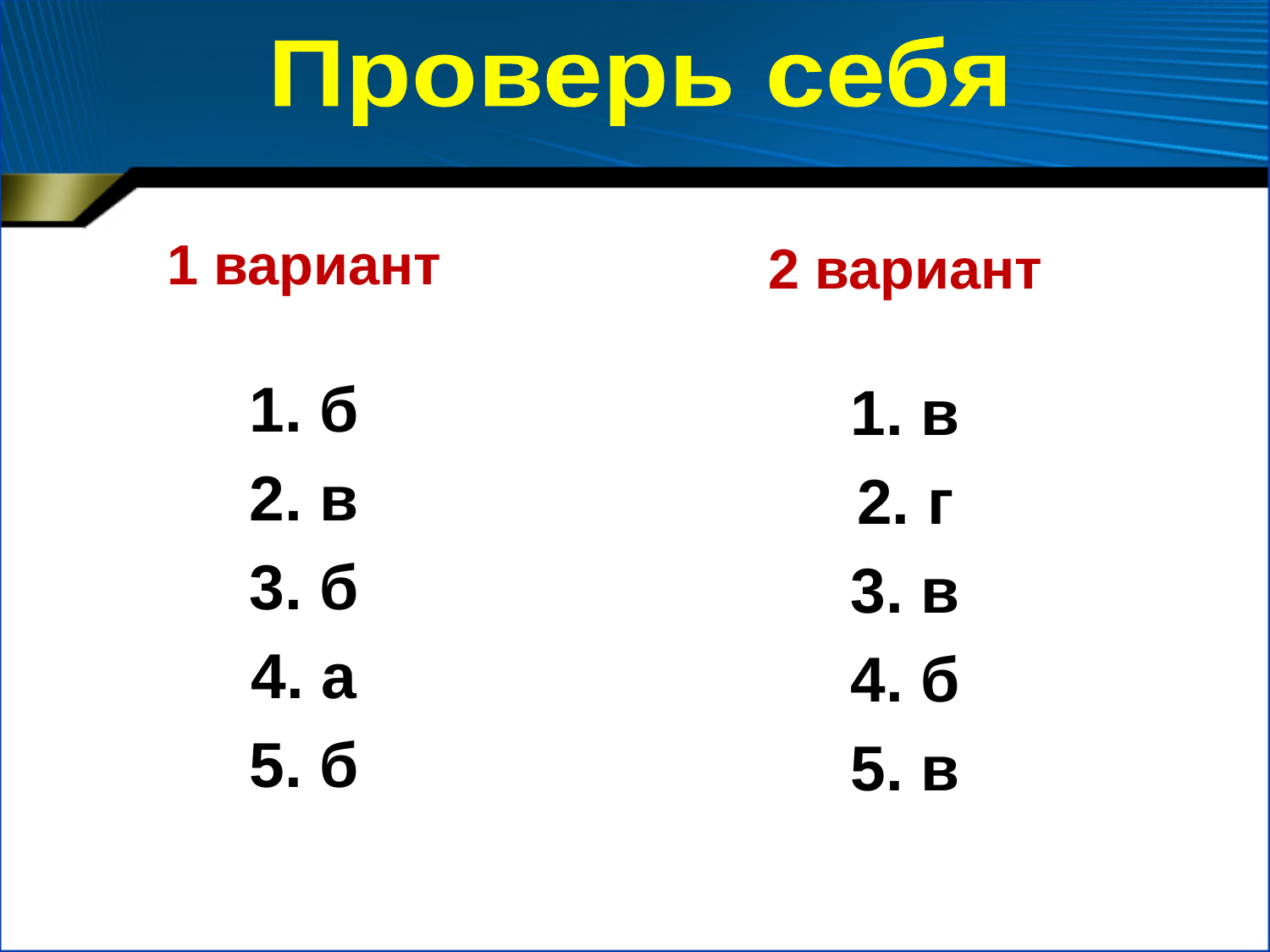

Проверь себя
1 вариант

1. б
2. в
3. б
4. а
5. б
2 вариант

1. в
2. г
3. в
4. б
5. в